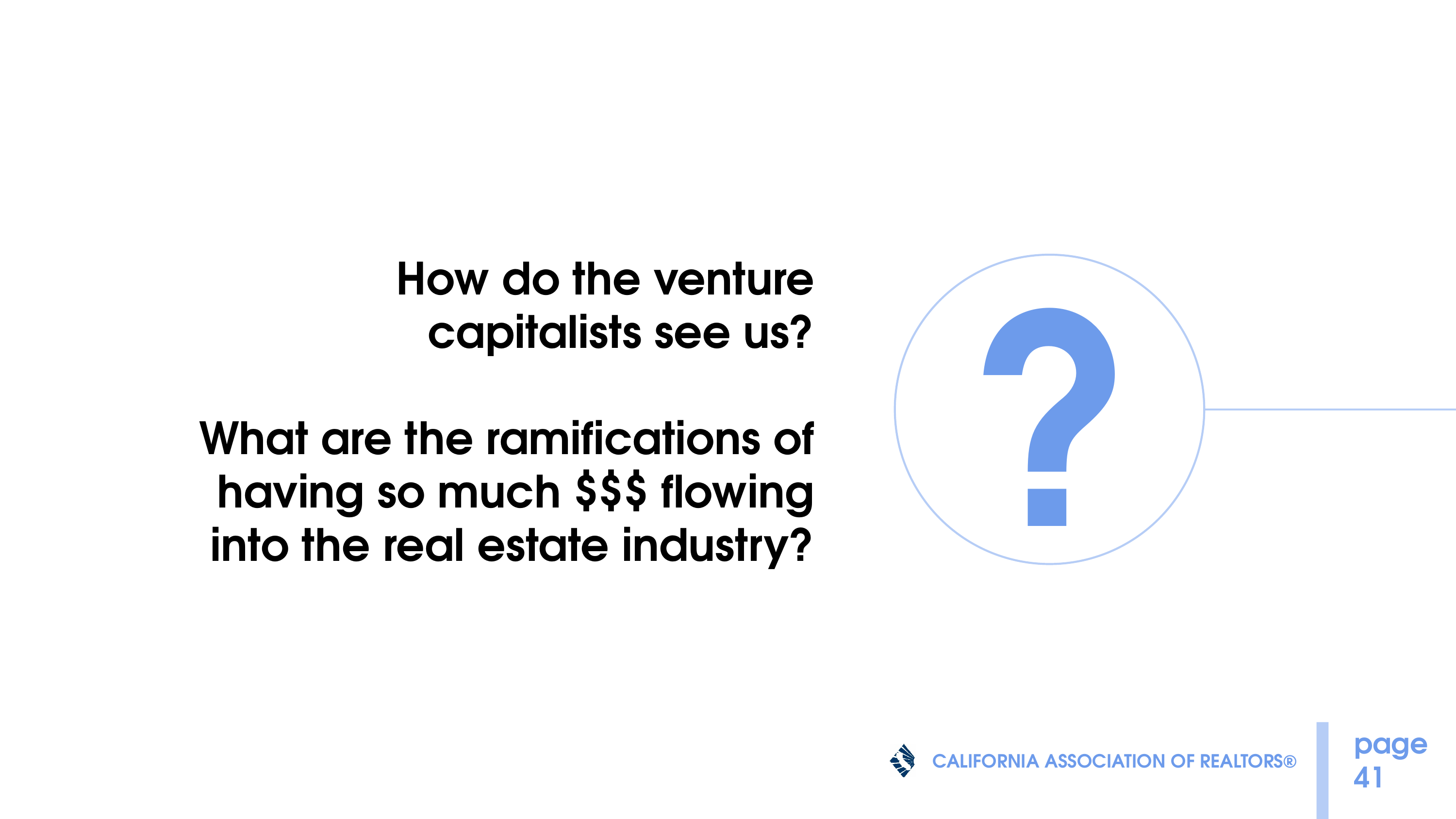

?
How do the venture capitalists see us?
What are the ramifications of having so much $$$ flowing into the real estate industry?

page
41